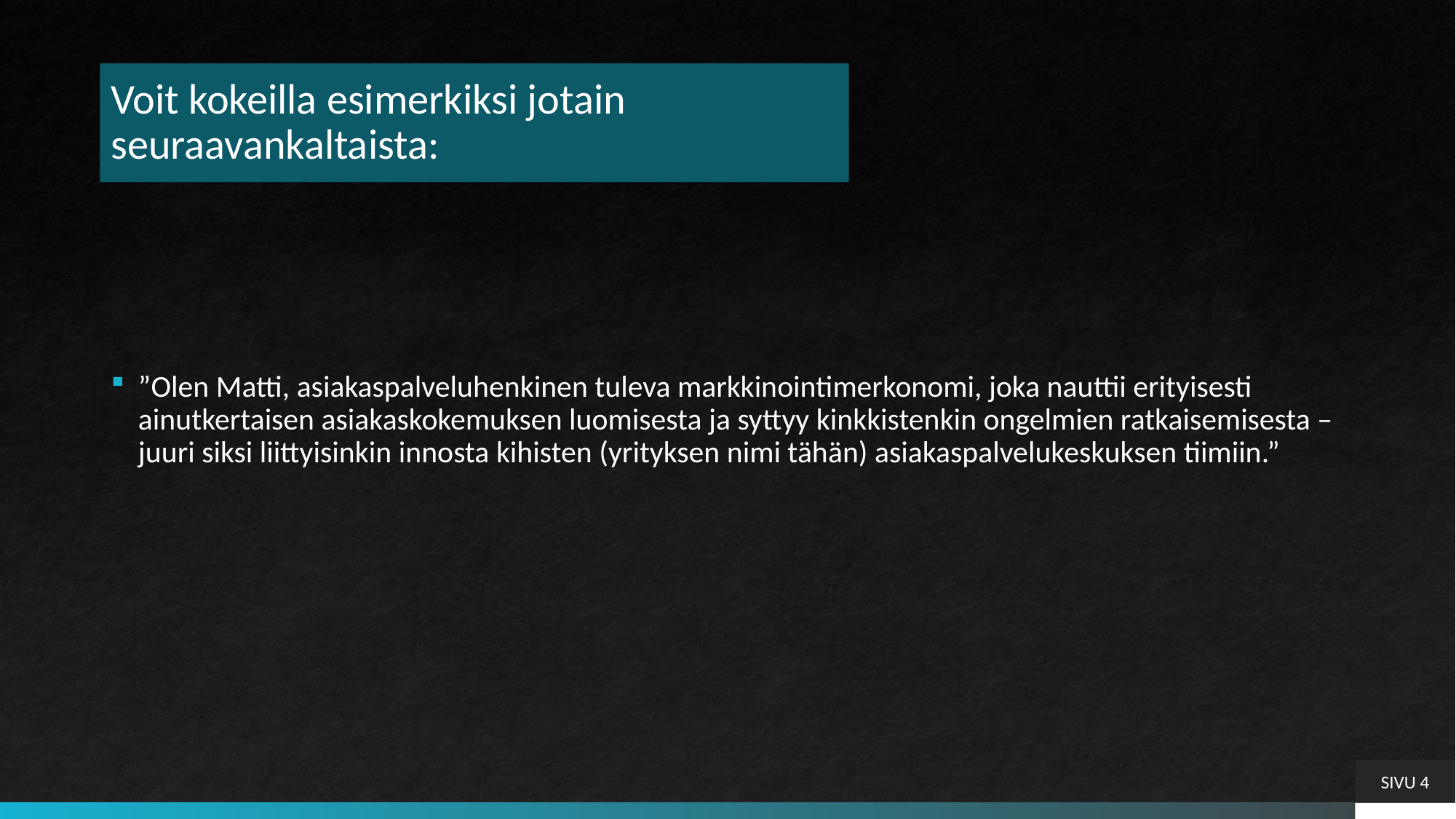

# Voit kokeilla esimerkiksi jotain seuraavankaltaista:

”Olen Matti, asiakaspalveluhenkinen tuleva markkinointimerkonomi, joka nauttii erityisesti ainutkertaisen asiakaskokemuksen luomisesta ja syttyy kinkkistenkin ongelmien ratkaisemisesta – juuri siksi liittyisinkin innosta kihisten (yrityksen nimi tähän) asiakaspalvelukeskuksen tiimiin.”
SIVU 4